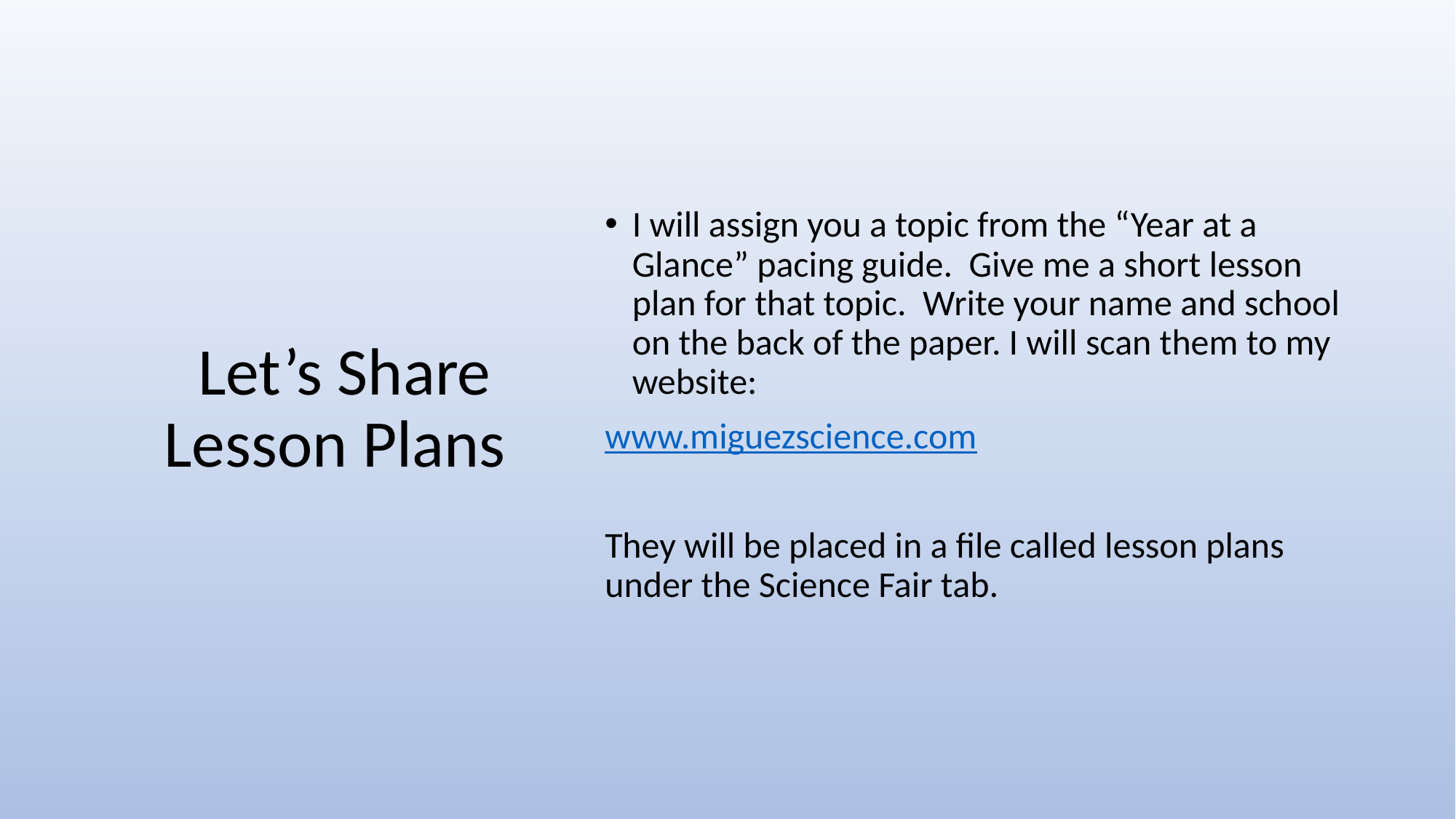

# Let’s Share  Lesson Plans

I will assign you a topic from the “Year at a Glance” pacing guide.  Give me a short lesson plan for that topic.  Write your name and school on the back of the paper. I will scan them to my website:
www.miguezscience.com

They will be placed in a file called lesson plans under the Science Fair tab.